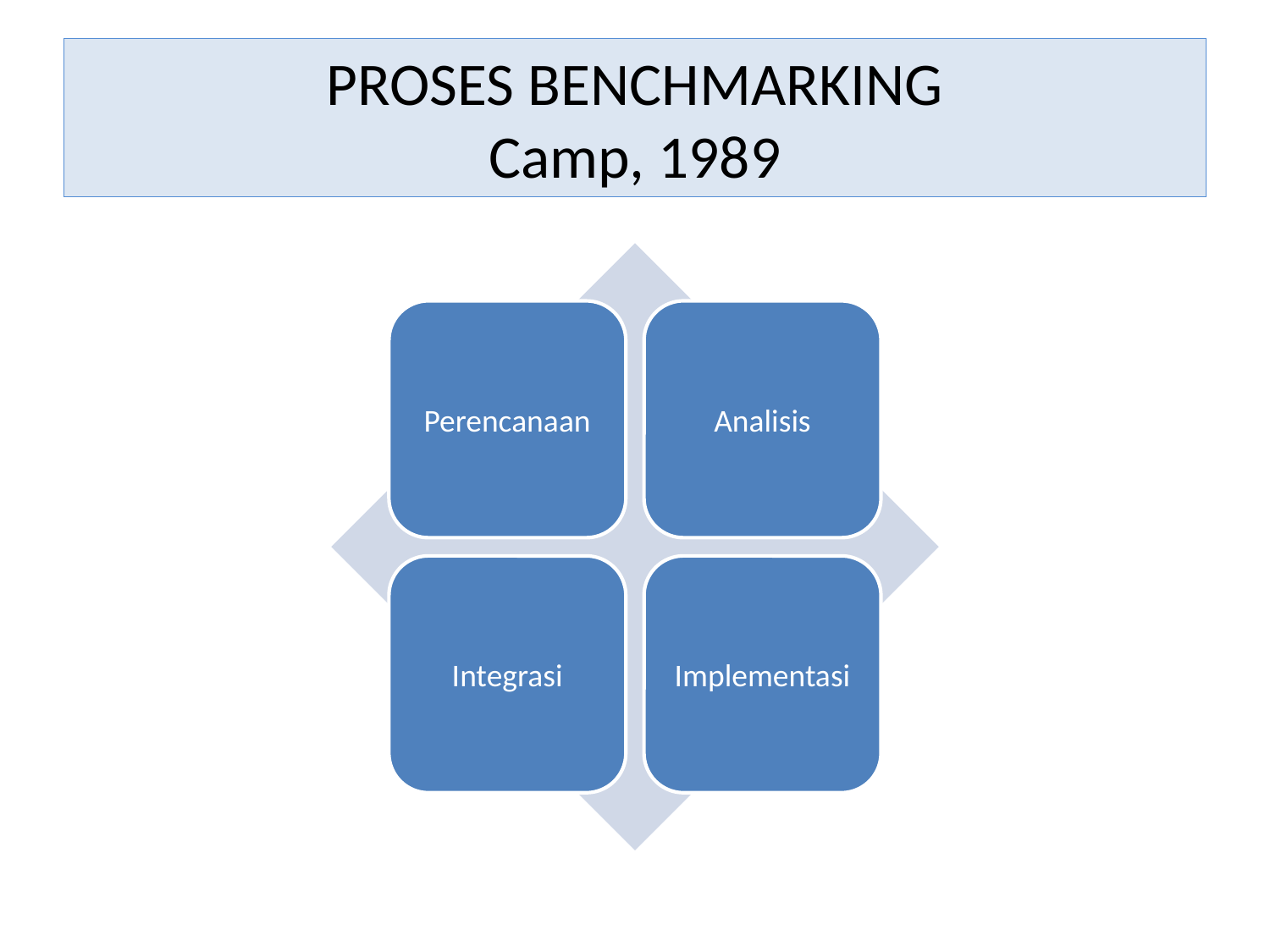

# PROSES BENCHMARKING Camp, 1989
Perencanaan
Analisis
Integrasi
Implementasi